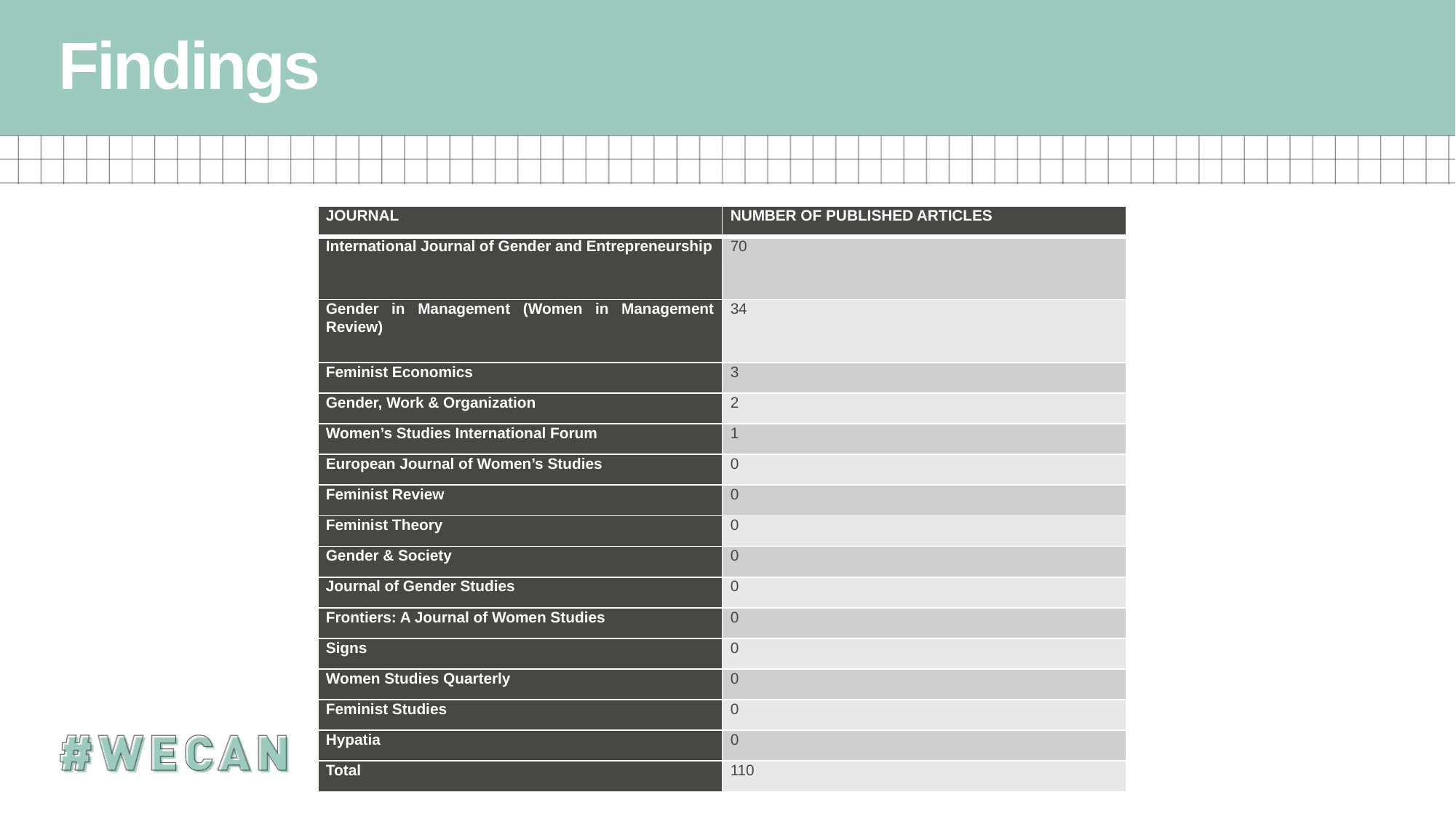

# Findings
| JOURNAL | NUMBER OF PUBLISHED ARTICLES |
| --- | --- |
| International Journal of Gender and Entrepreneurship | 70 |
| Gender in Management (Women in Management Review) | 34 |
| Feminist Economics | 3 |
| Gender, Work & Organization | 2 |
| Women’s Studies International Forum | 1 |
| European Journal of Women’s Studies | 0 |
| Feminist Review | 0 |
| Feminist Theory | 0 |
| Gender & Society | 0 |
| Journal of Gender Studies | 0 |
| Frontiers: A Journal of Women Studies | 0 |
| Signs | 0 |
| Women Studies Quarterly | 0 |
| Feminist Studies | 0 |
| Hypatia | 0 |
| Total | 110 |